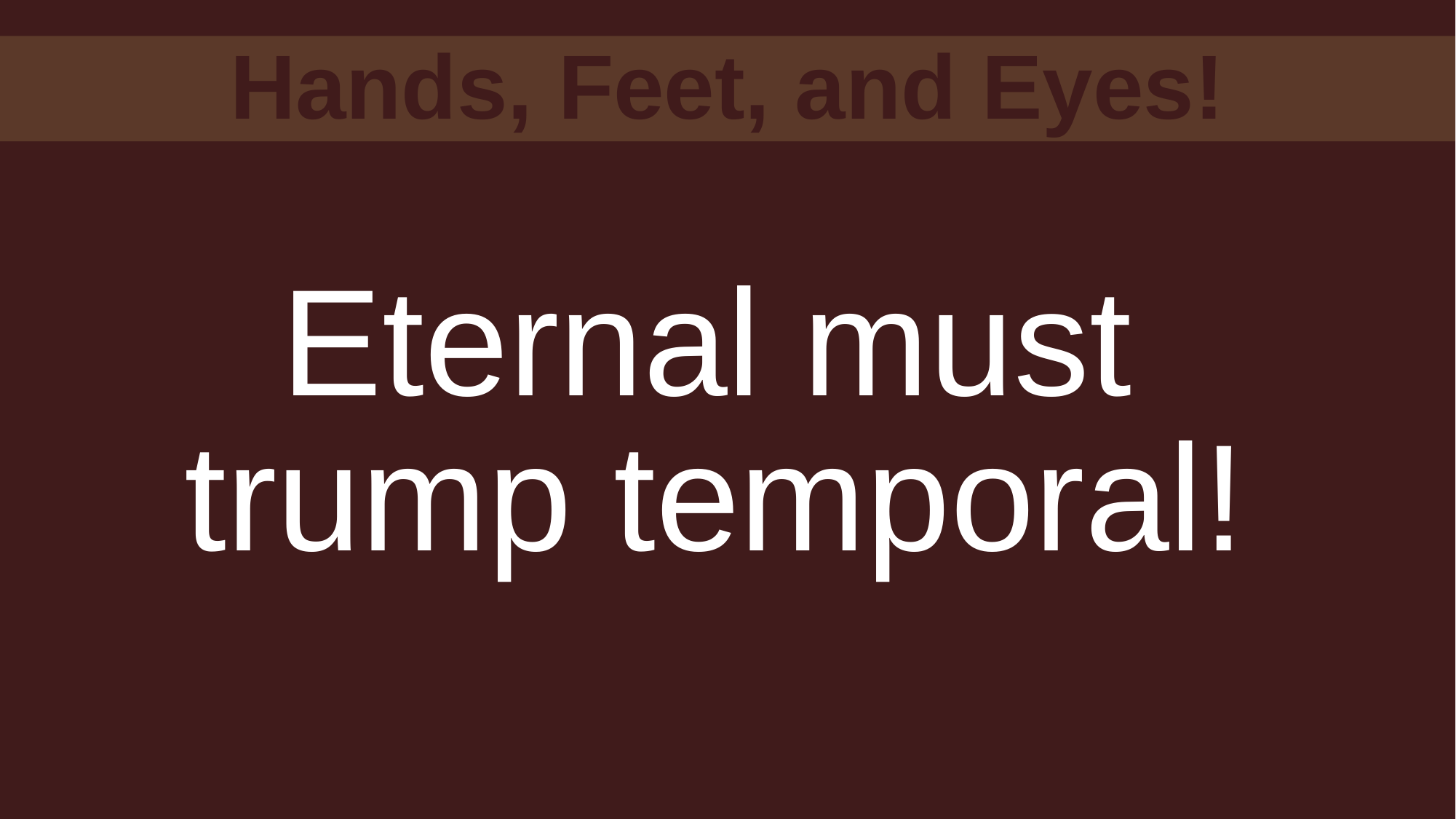

Hands, Feet, and Eyes!
Eternal must
trump temporal!